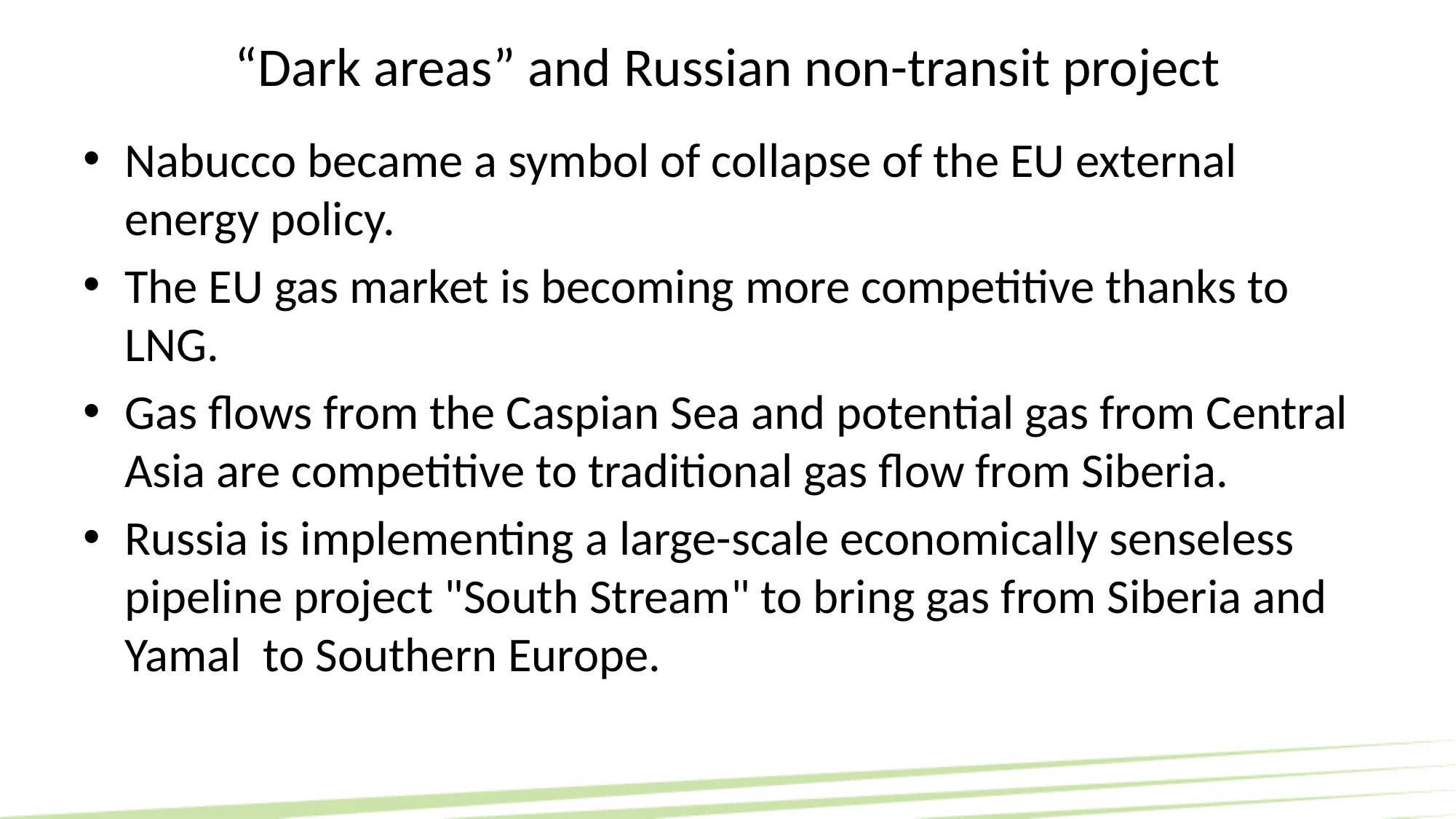

# “Dark areas” and Russian non-transit project
Nabucco became a symbol of collapse of the EU external energy policy.
The EU gas market is becoming more competitive thanks to LNG.
Gas flows from the Caspian Sea and potential gas from Central Asia are competitive to traditional gas flow from Siberia.
Russia is implementing a large-scale economically senseless pipeline project "South Stream" to bring gas from Siberia and Yamal  to Southern Europe.